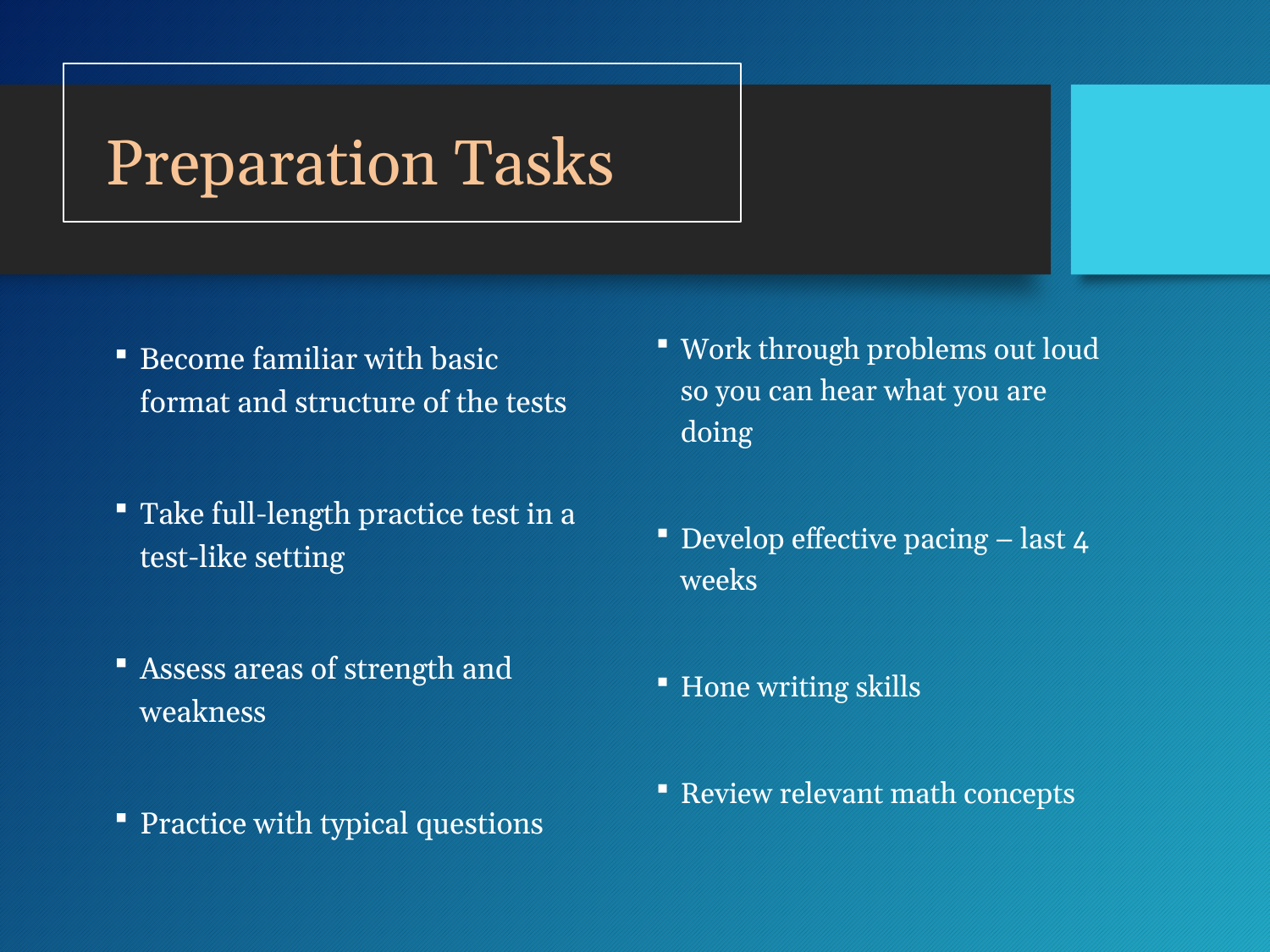

# Preparation Tasks
Work through problems out loud so you can hear what you are doing

Develop effective pacing – last 4 weeks

Hone writing skills

Review relevant math concepts

Become familiar with basic format and structure of the tests

Take full-length practice test in a test-like setting

Assess areas of strength and weakness

Practice with typical questions